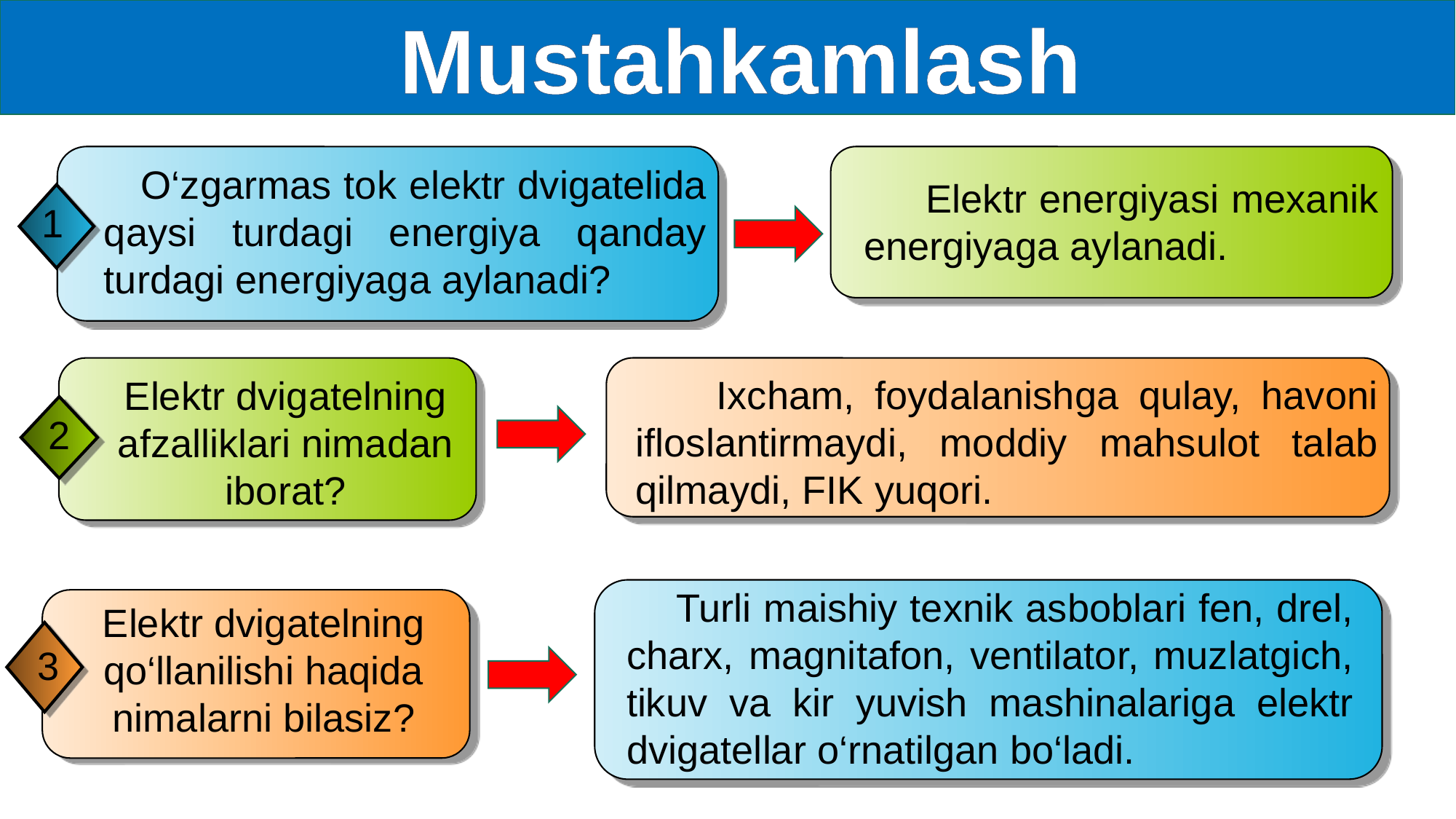

Mustahkamlash

     Elektr energiyasi mexanik energiyaga aylanadi.

   O‘zgarmas tok elektr dvigatelida qaysi turdagi energiya qanday turdagi energiyaga aylanadi?

1

    Ixcham, foydalanishga qulay, havoni ifloslantirmaydi, moddiy mahsulot talab qilmaydi, FIK yuqori.

Elektr dvigatelning afzalliklari nimadan iborat?

2

    Turli maishiy texnik asboblari fen, drel, charx, magnitafon, ventilator, muzlatgich, tikuv va kir yuvish mashinalariga elektr dvigatellar o‘rnatilgan bo‘ladi.

Elektr dvigatelning qo‘llanilishi haqida nimalarni bilasiz?

3